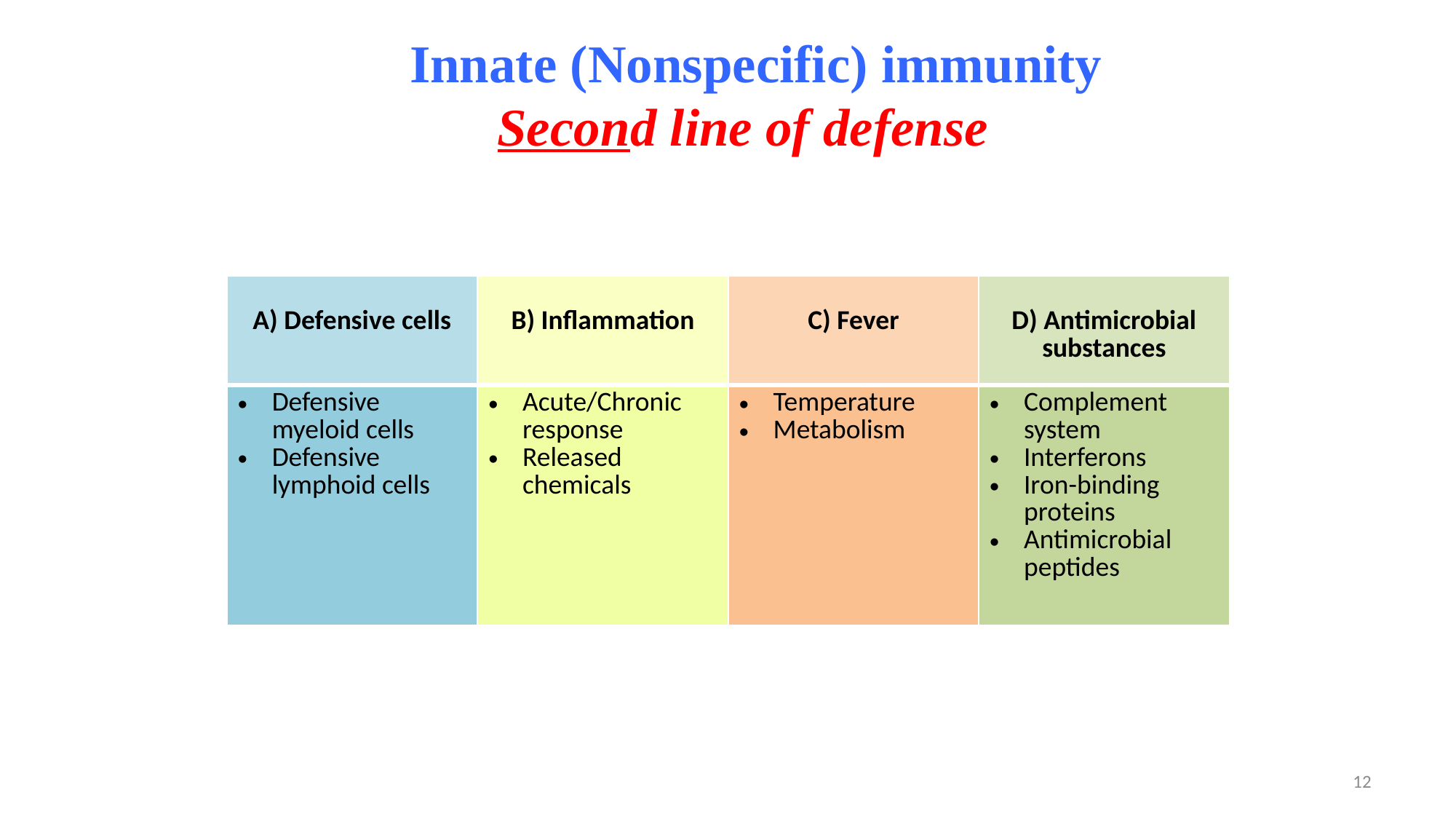

Innate (Nonspecific) immunity
Second line of defense

| A) Defensive cells | B) Inflammation | C) Fever | D) Antimicrobial substances |
| --- | --- | --- | --- |
| Defensive myeloid cells Defensive lymphoid cells | Acute/Chronic response Released chemicals | Temperature Metabolism | Complement system Interferons Iron-binding proteins Antimicrobial peptides |
12